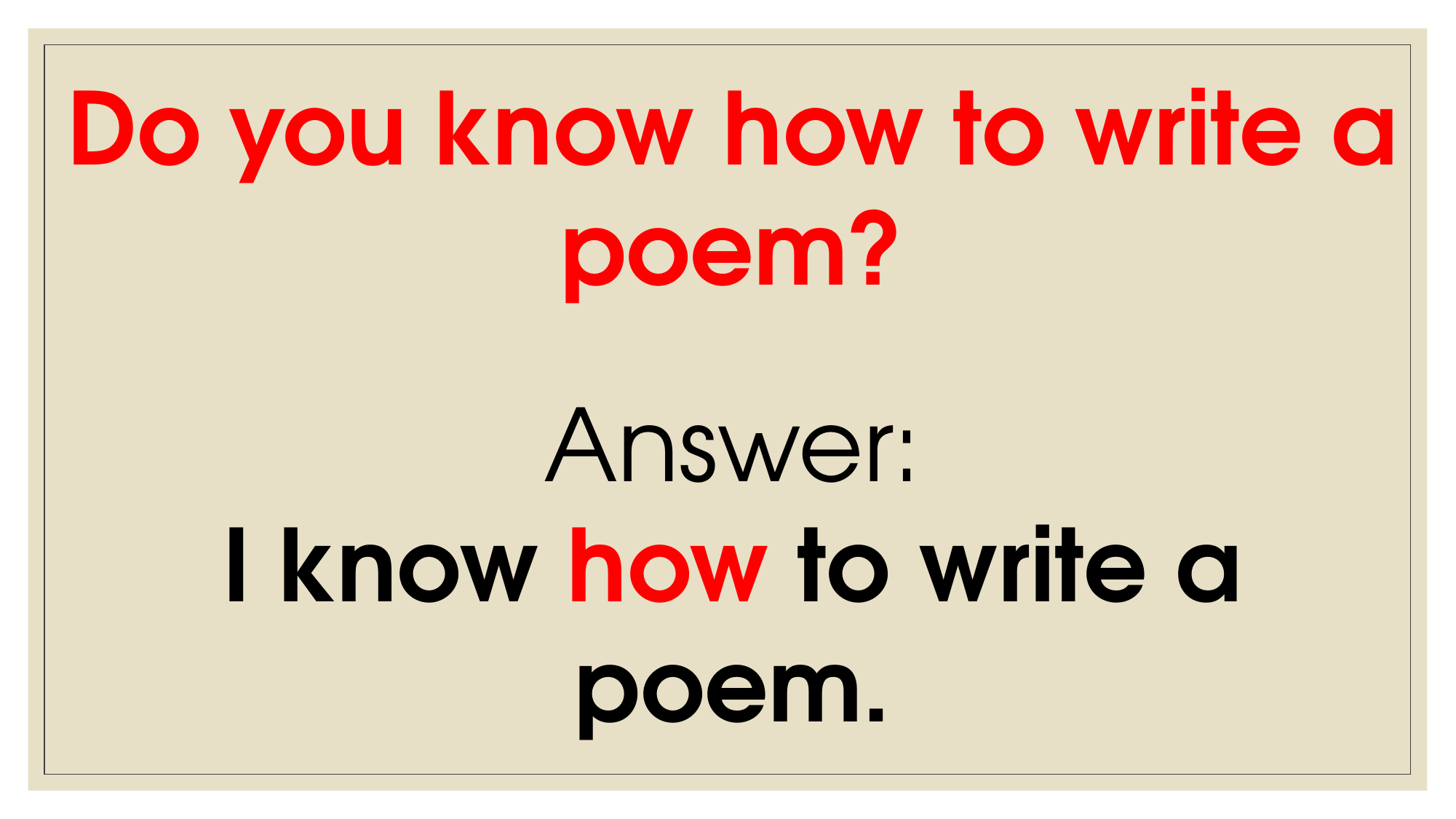

Do you know how to write a poem?
Answer:
I know how to write a poem.